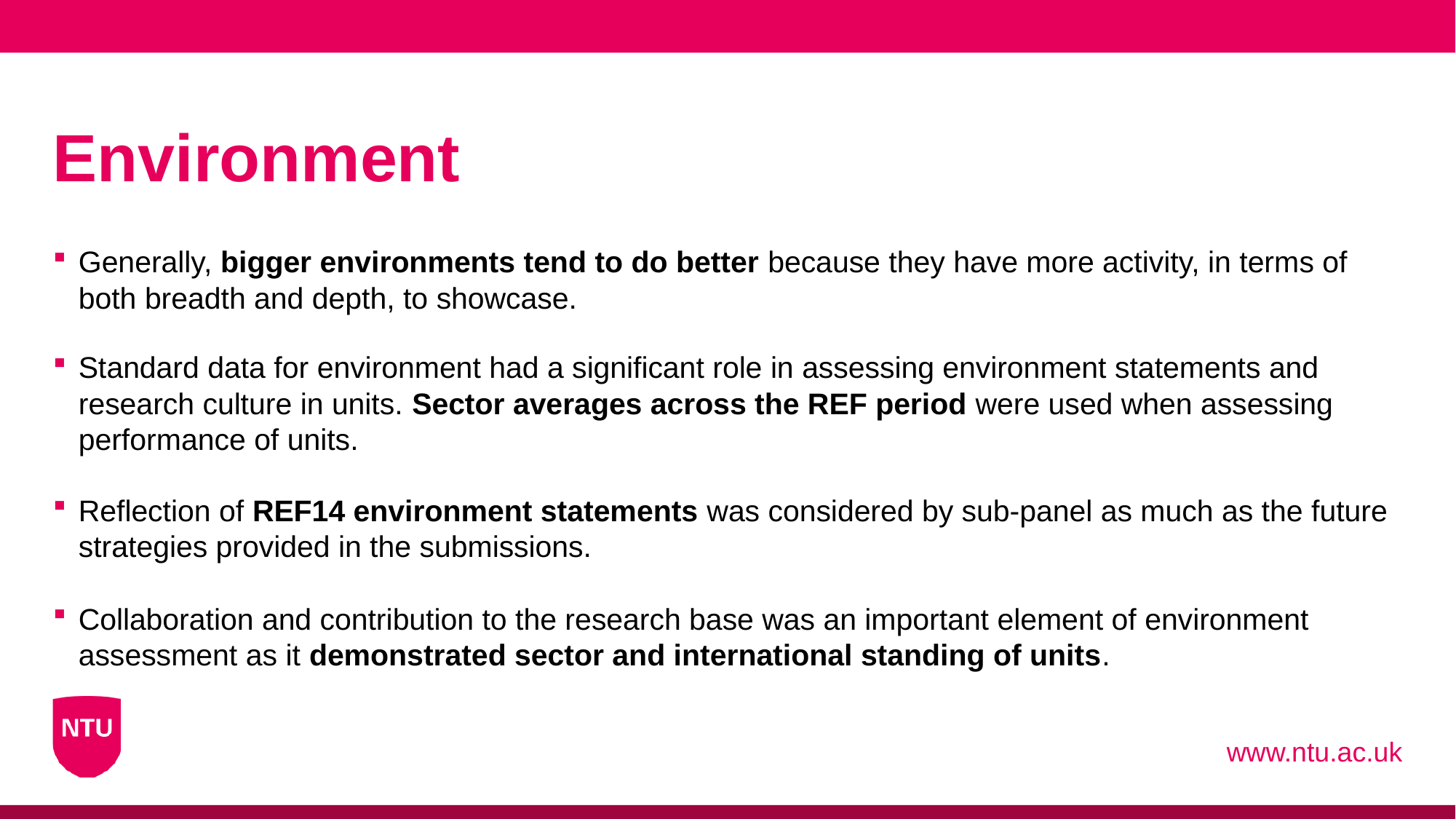

# Environment
Generally, bigger environments tend to do better because they have more activity, in terms of both breadth and depth, to showcase.

Standard data for environment had a significant role in assessing environment statements and research culture in units. Sector averages across the REF period were used when assessing performance of units.

Reflection of REF14 environment statements was considered by sub-panel as much as the future strategies provided in the submissions.

Collaboration and contribution to the research base was an important element of environment assessment as it demonstrated sector and international standing of units.

www.ntu.ac.uk